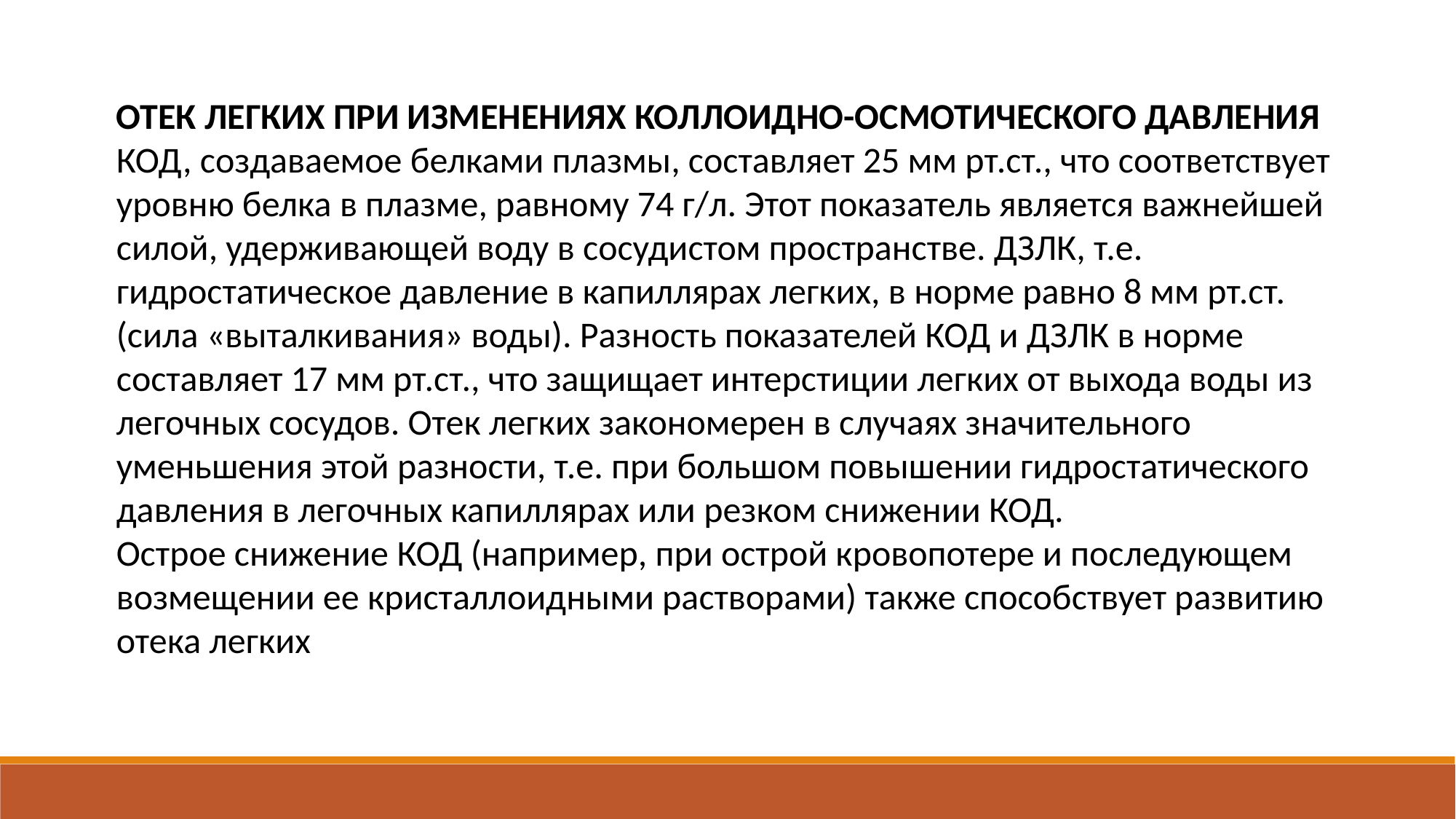

ОТЕК ЛЕГКИХ ПРИ ИЗМЕНЕНИЯХ КОЛЛОИДНО-ОСМОТИЧЕСКОГО ДАВЛЕНИЯ
КОД, создаваемое белками плазмы, составляет 25 мм рт.ст., что соответствует уровню белка в плазме, равному 74 г/л. Этот показатель является важнейшей силой, удерживающей воду в сосудистом пространстве. ДЗЛК, т.е. гидростатическое давление в капиллярах легких, в норме равно 8 мм рт.ст. (сила «выталкивания» воды). Разность показателей КОД и ДЗЛК в норме составляет 17 мм рт.ст., что защищает интерстиции легких от выхода воды из легочных сосудов. Отек легких закономерен в случаях значительного уменьшения этой разности, т.е. при большом повышении гидростатического давления в легочных капиллярах или резком снижении КОД.
Острое снижение КОД (например, при острой кровопотере и последующем возмещении ее кристаллоидными растворами) также способствует развитию отека легких